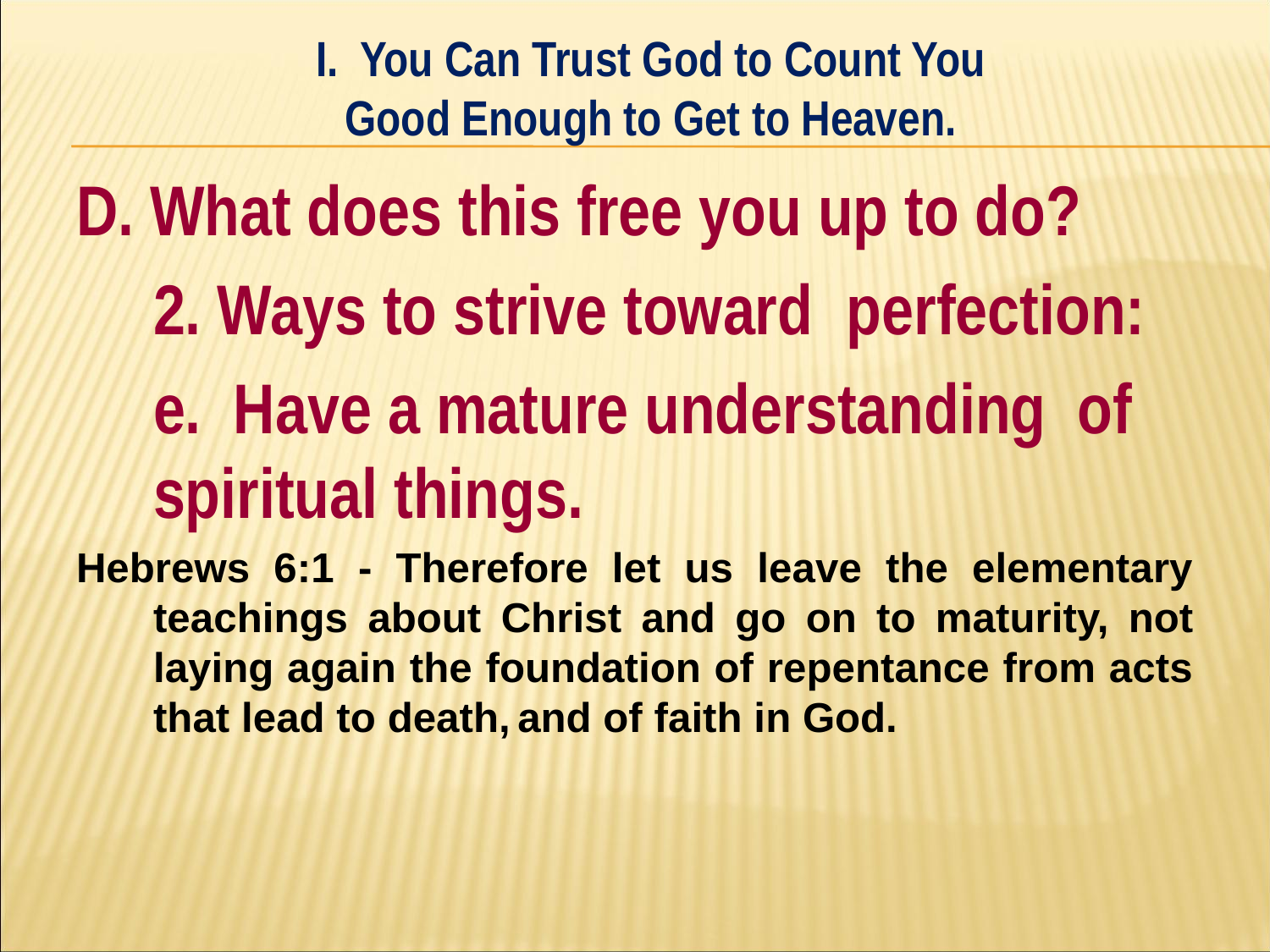

I.  You Can Trust God to Count You
Good Enough to Get to Heaven.
#
D. What does this free you up to do?
	2. Ways to strive toward 	perfection:
		e.  Have a mature understanding 		of spiritual things.
Hebrews 6:1 - Therefore let us leave the elementary teachings about Christ and go on to maturity, not laying again the foundation of repentance from acts that lead to death, and of faith in God.